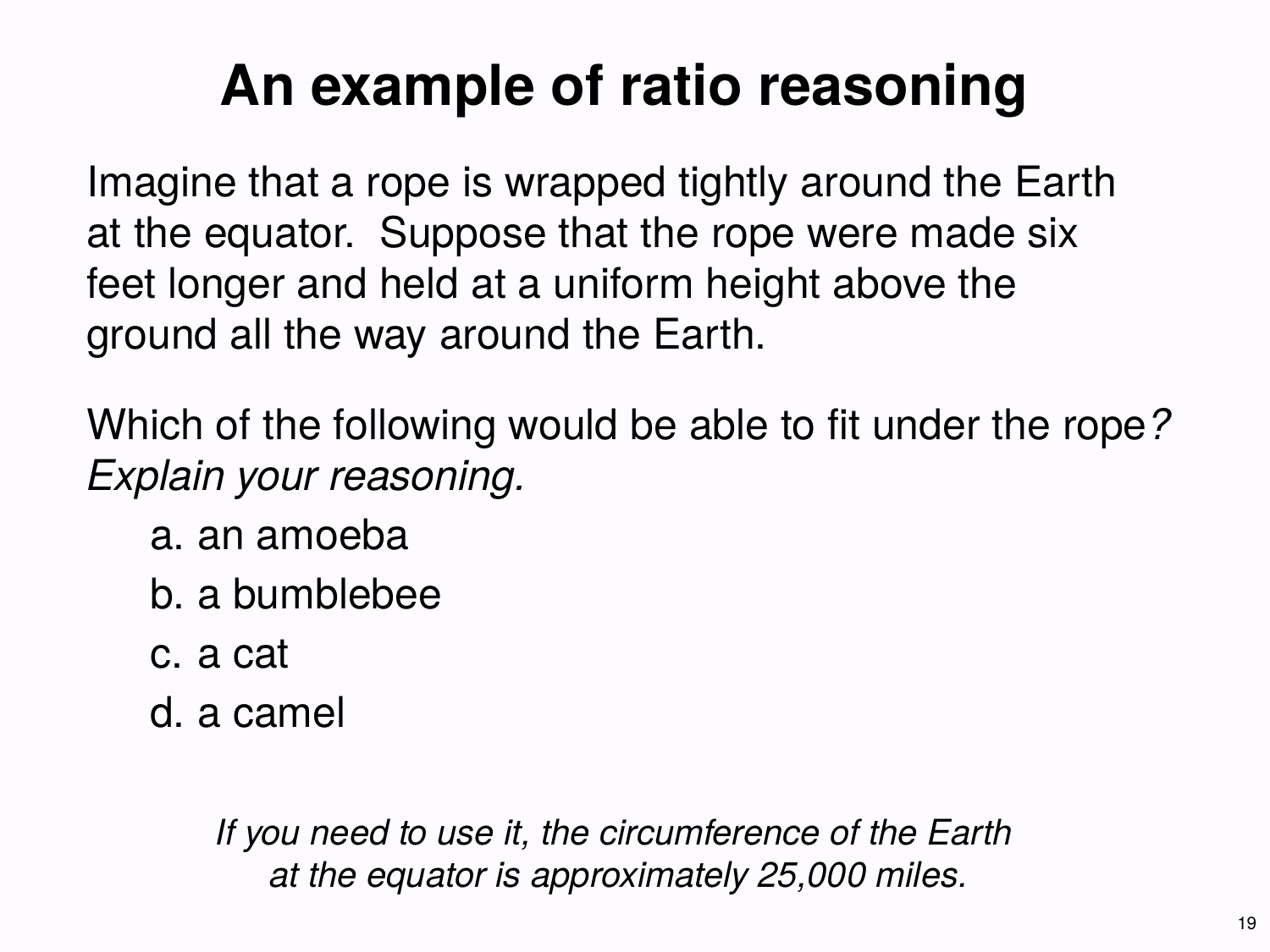

# An example of ratio reasoning
Imagine that a rope is wrapped tightly around the Earth at the equator.  Suppose that the rope were made six feet longer and held at a uniform height above the ground all the way around the Earth.
Which of the following would be able to fit under the rope?  Explain your reasoning.
an amoeba
a bumblebee
a cat
a camel
If you need to use it, the circumference of the Earth
at the equator is approximately 25,000 miles.
19